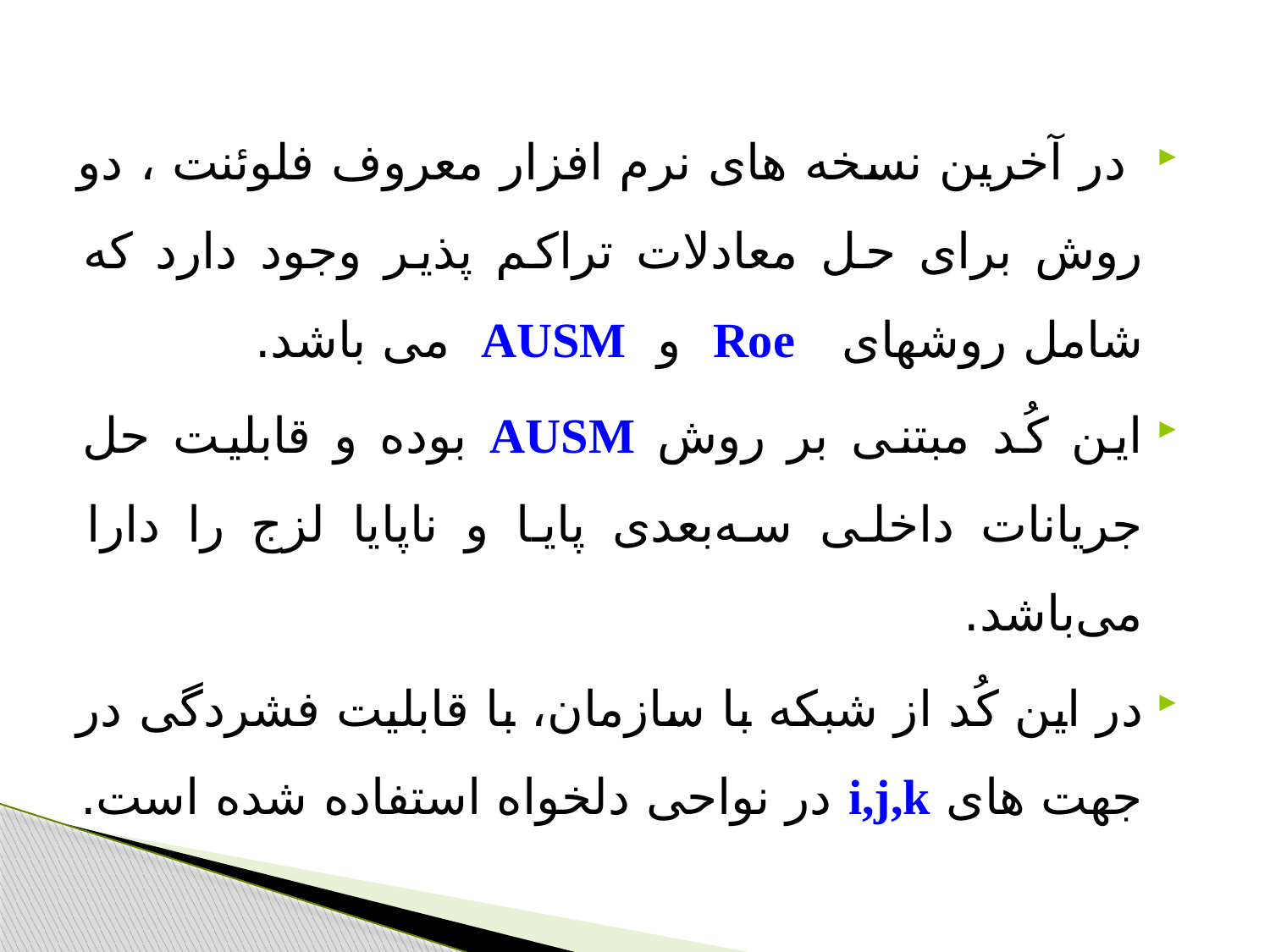

در آخرین نسخه های نرم افزار معروف فلوئنت ، دو روش برای حل معادلات تراکم پذیر وجود دارد که شامل روشهای   Roe  و  AUSM  می باشد.
این کُد مبتنی بر روش AUSM بوده و قابلیت حل جریانات داخلی سه‌بعدی پایا و ناپایا لزج را دارا می‌باشد.
در این کُد از شبکه با سازمان، با قابلیت فشردگی در جهت های i,j,k در نواحی دلخواه استفاده شده است.